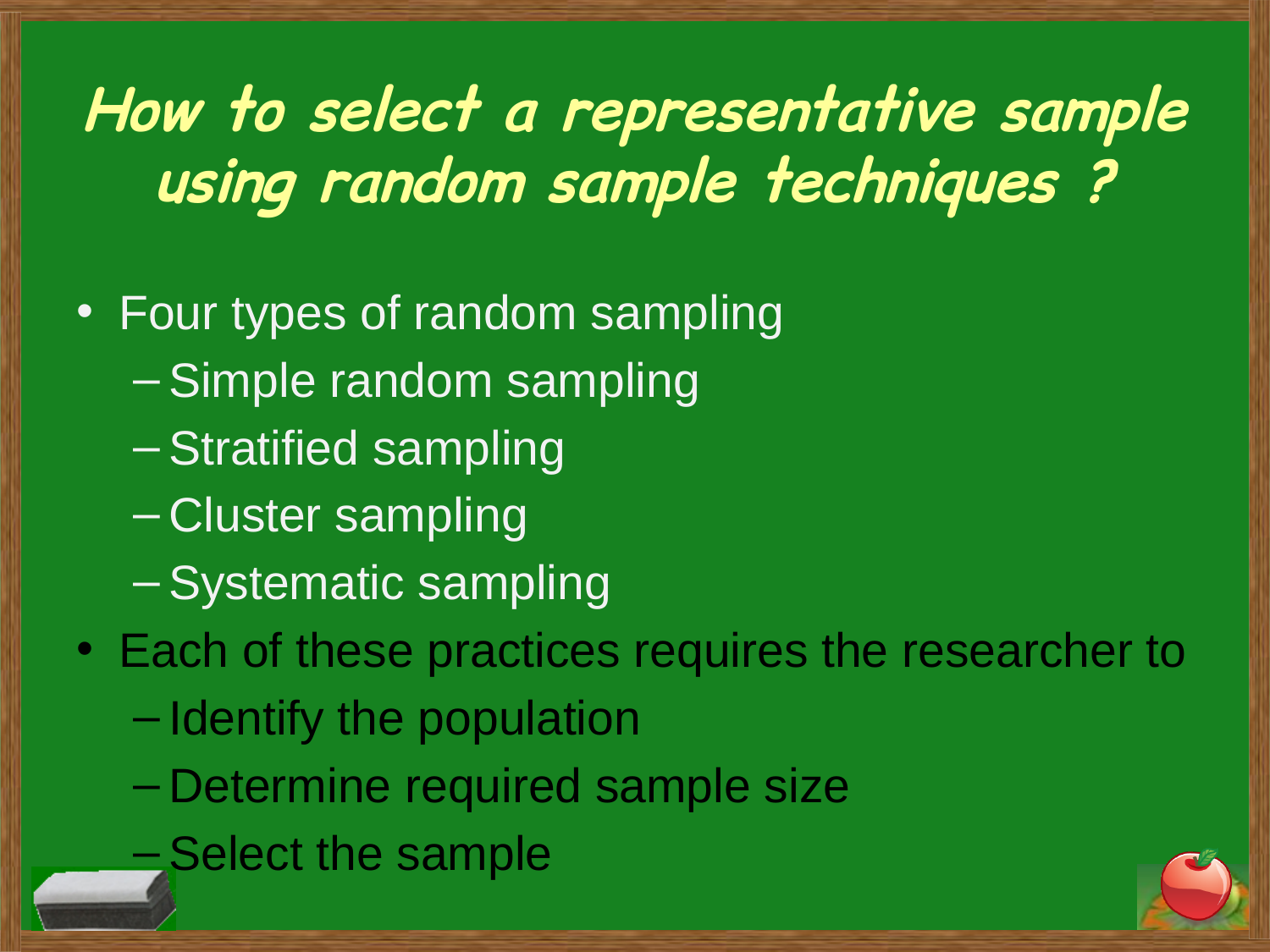

# How to select a representative sample using random sample techniques ?
Four types of random sampling
Simple random sampling
Stratified sampling
Cluster sampling
Systematic sampling
Each of these practices requires the researcher to
Identify the population
Determine required sample size
Select the sample